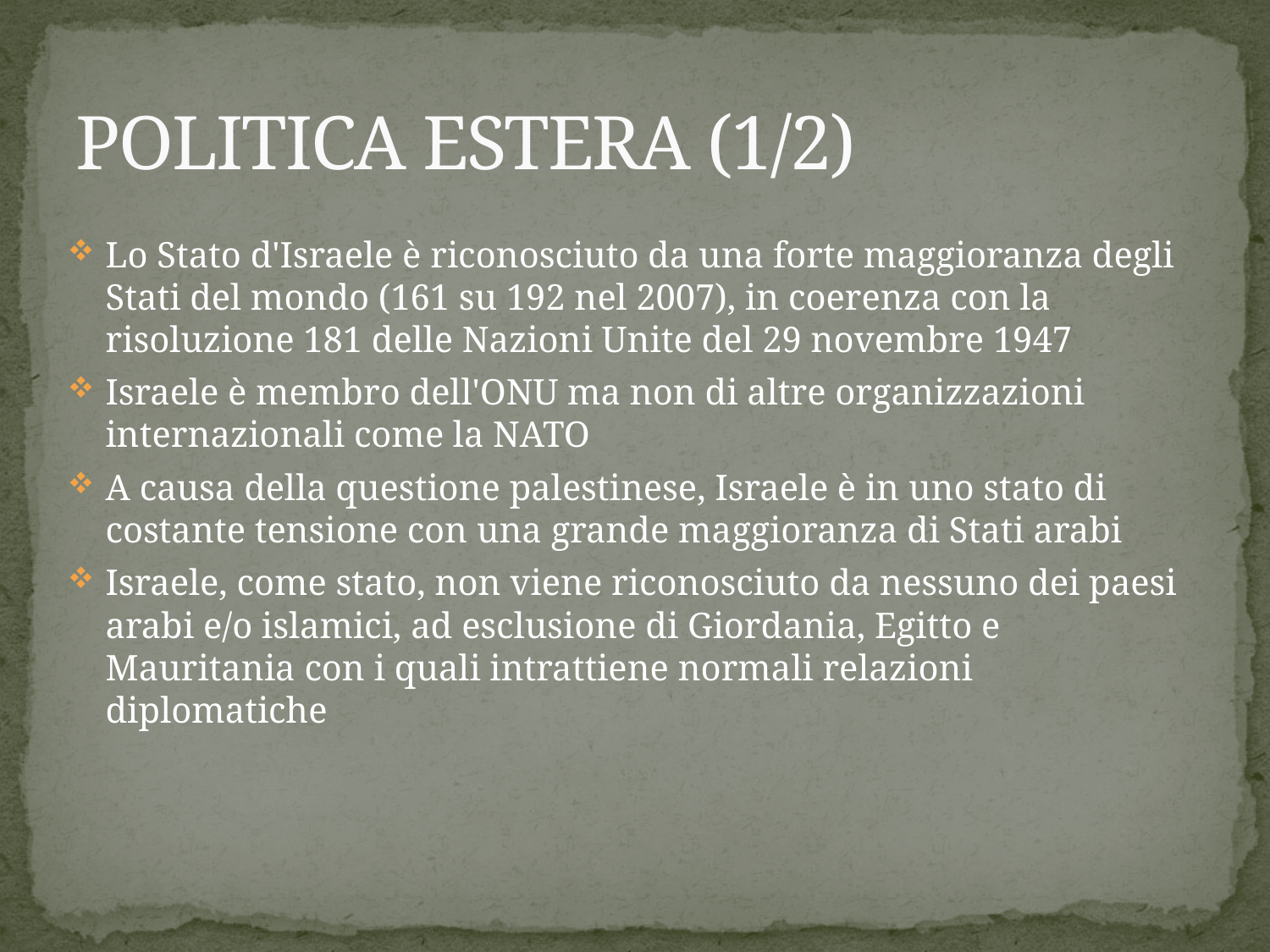

# POLITICA ESTERA (1/2)
Lo Stato d'Israele è riconosciuto da una forte maggioranza degli Stati del mondo (161 su 192 nel 2007), in coerenza con la risoluzione 181 delle Nazioni Unite del 29 novembre 1947
Israele è membro dell'ONU ma non di altre organizzazioni internazionali come la NATO
A causa della questione palestinese, Israele è in uno stato di costante tensione con una grande maggioranza di Stati arabi
Israele, come stato, non viene riconosciuto da nessuno dei paesi arabi e/o islamici, ad esclusione di Giordania, Egitto e Mauritania con i quali intrattiene normali relazioni diplomatiche